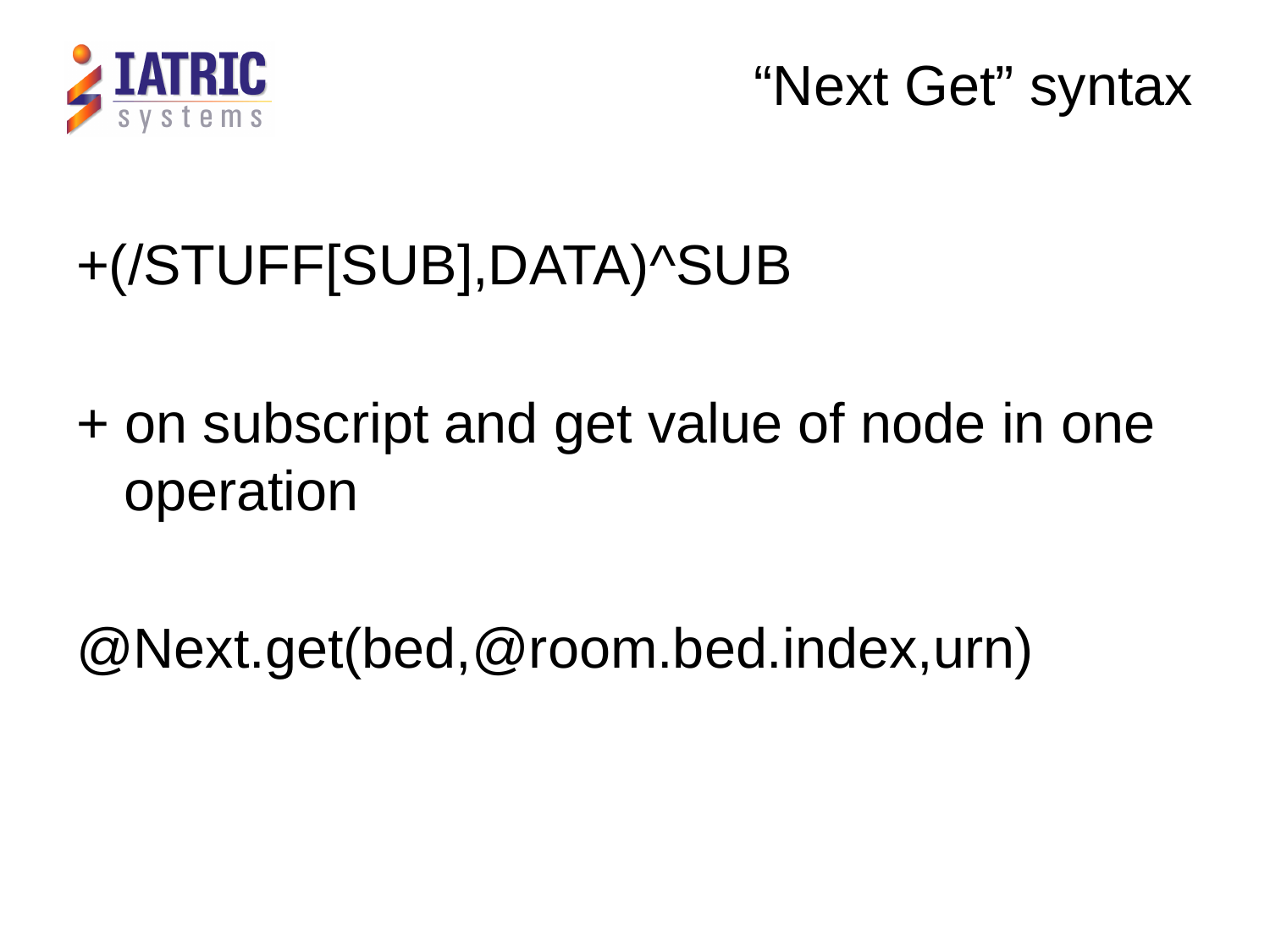

“Next Get” syntax
+(/STUFF[SUB],DATA)^SUB

+ on subscript and get value of node in one operation

@Next.get(bed,@room.bed.index,urn)